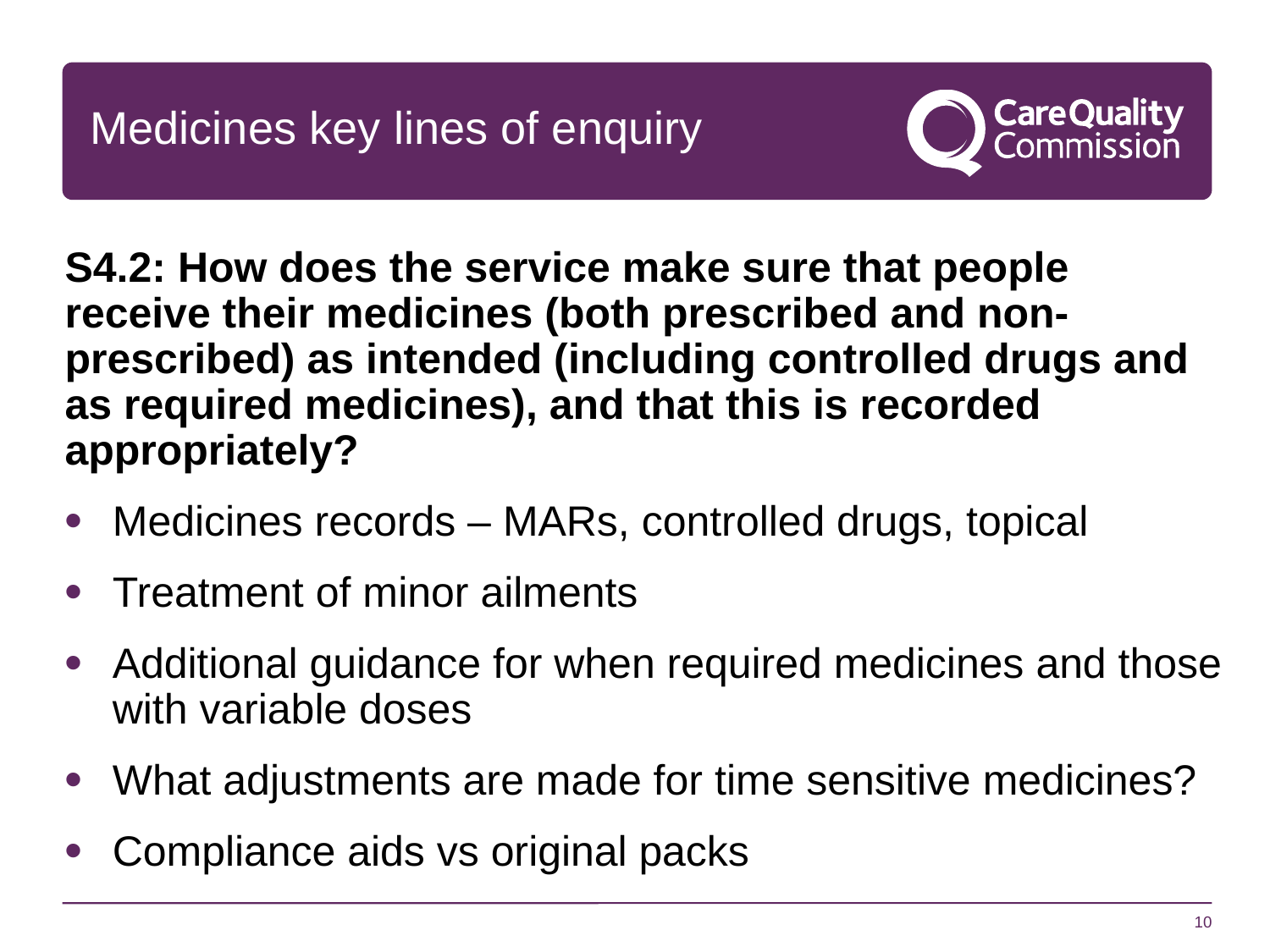

# Medicines key lines of enquiry
S4.2: How does the service make sure that people receive their medicines (both prescribed and non-prescribed) as intended (including controlled drugs and as required medicines), and that this is recorded appropriately?
Medicines records – MARs, controlled drugs, topical
Treatment of minor ailments
Additional guidance for when required medicines and those with variable doses
What adjustments are made for time sensitive medicines?
Compliance aids vs original packs
10